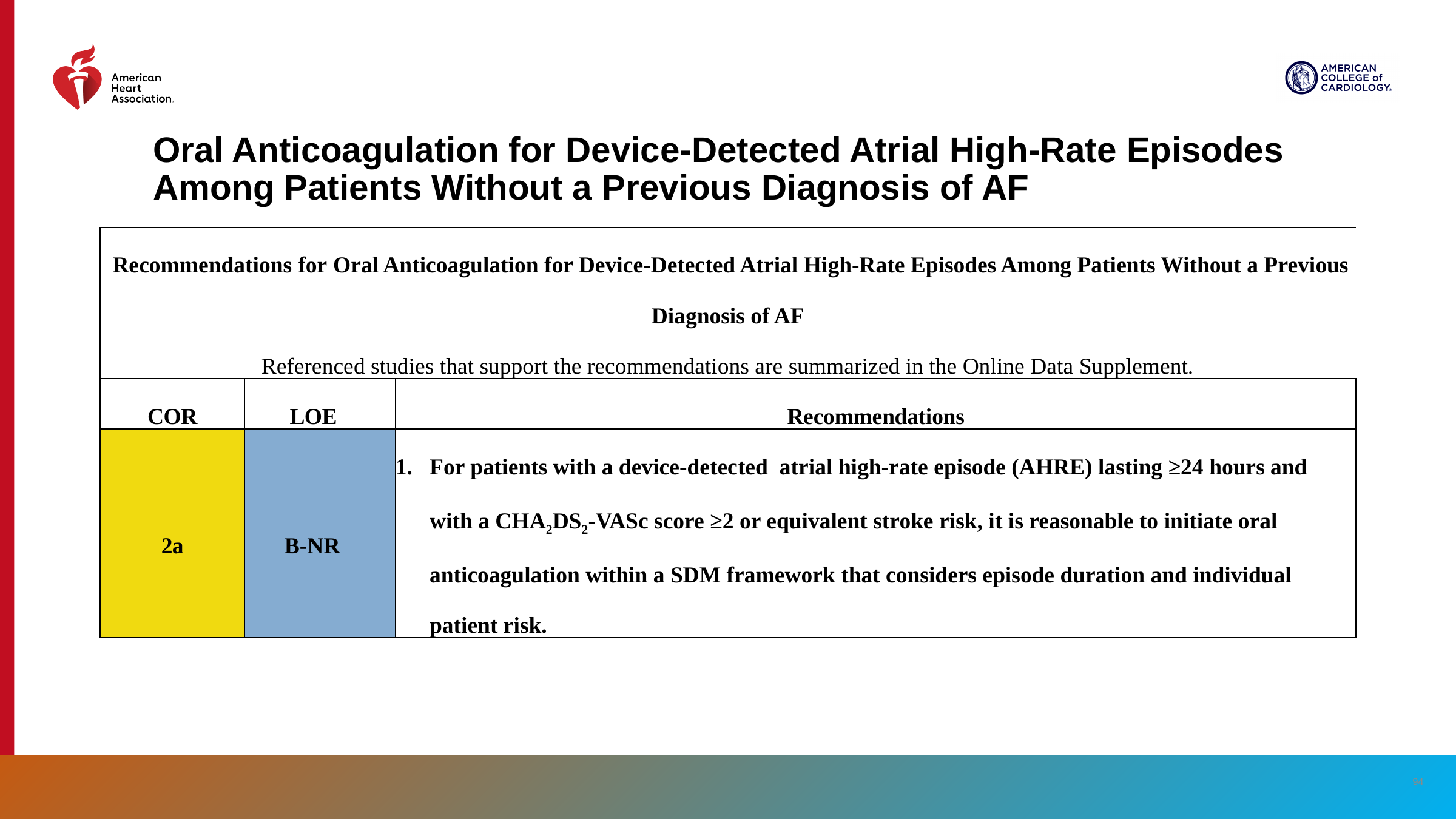

# Oral Anticoagulation for Device-Detected Atrial High-Rate Episodes Among Patients Without a Previous Diagnosis of AF
| Recommendations for Oral Anticoagulation for Device-Detected Atrial High-Rate Episodes Among Patients Without a Previous Diagnosis of AF Referenced studies that support the recommendations are summarized in the Online Data Supplement. | Recommendations for Oral Anticoagulation for Device-Detected Atrial High-Rate Episodes Among Patients Without a Prior Diagnosis of AF Referenced studies that support the recommendations are summarized in the online data supplement. |  |
| --- | --- | --- |
| COR | LOE | Recommendations |
| 2a | B-NR | For patients with a device-detected atrial high-rate episode (AHRE) lasting ≥24 hours and with a CHA2DS2-VASc score ≥2 or equivalent stroke risk, it is reasonable to initiate oral anticoagulation within a SDM framework that considers episode duration and individual patient risk. |
94